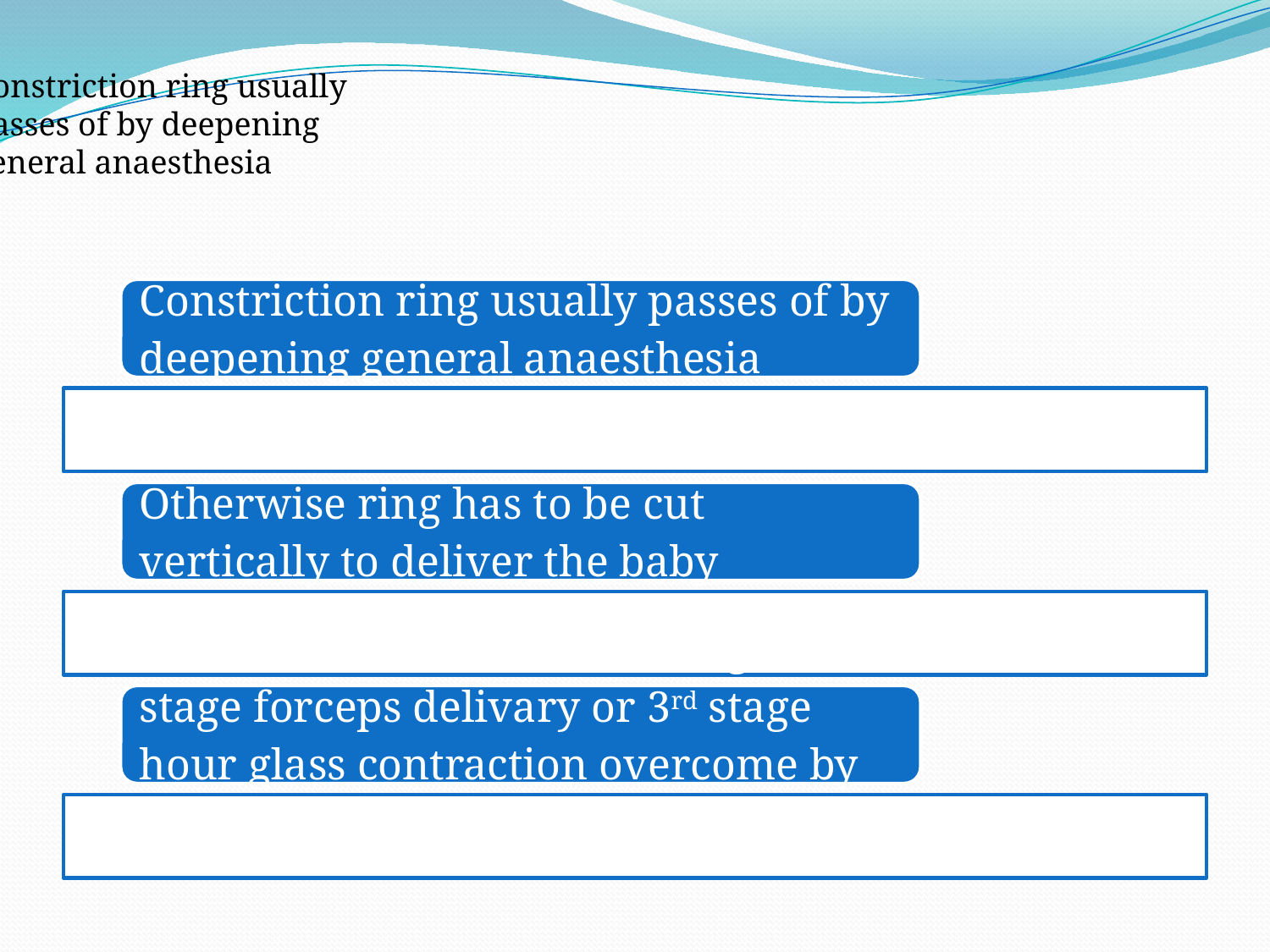

Constriction ring usually passes of by deepening general anaesthesia
#
Constriction ring usually passes of by deepening general anaesthesia
Otherwise ring has to be cut vertically to deliver the baby
The difficulties is faced during 2nd stage forceps delivary or 3rd stage hour glass contraction overcome by DEEP ANESTHESIA